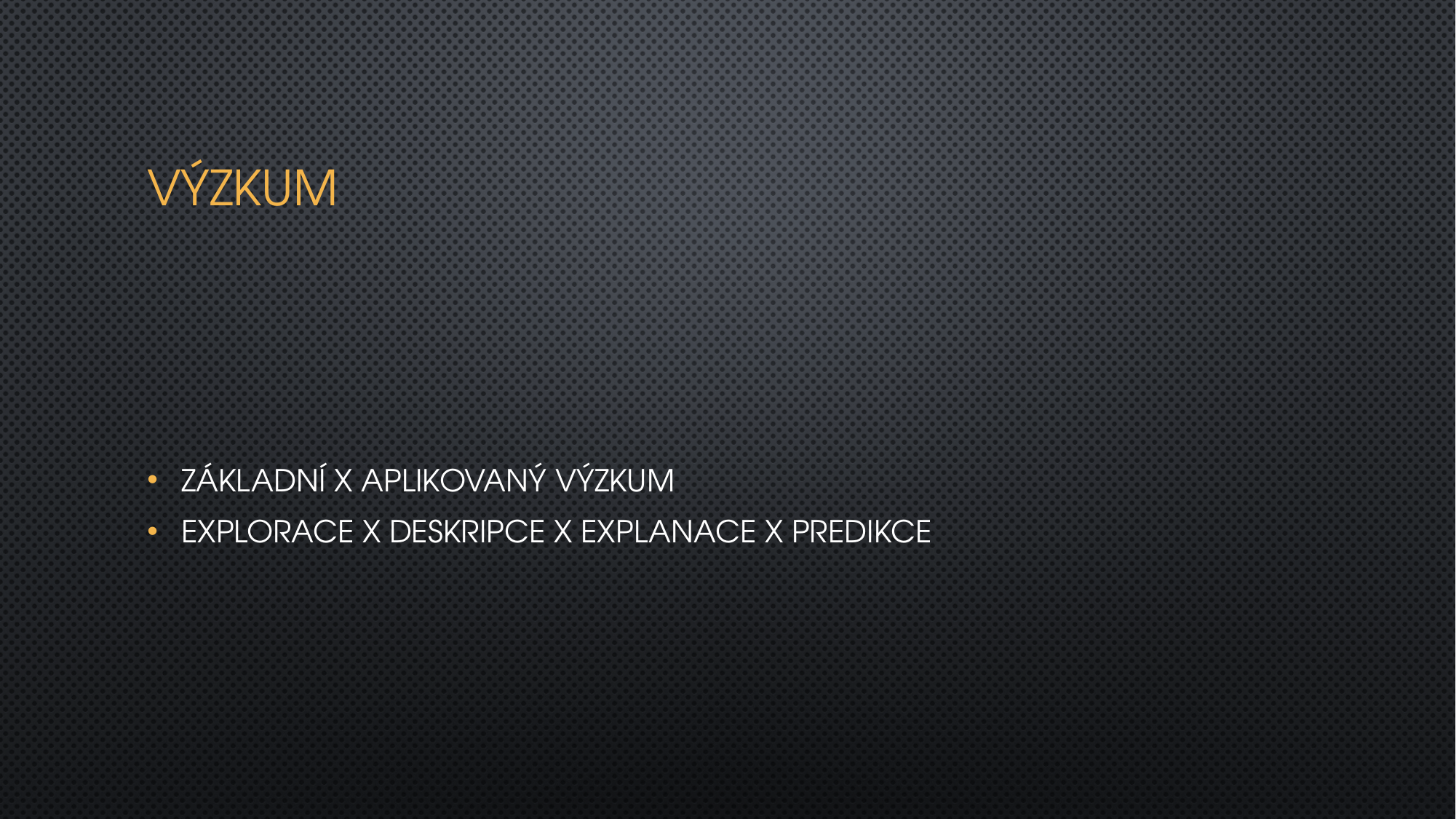

# Výzkum
Základní x aplikovaný výzkum
Explorace x deskripce x explanace x predikce